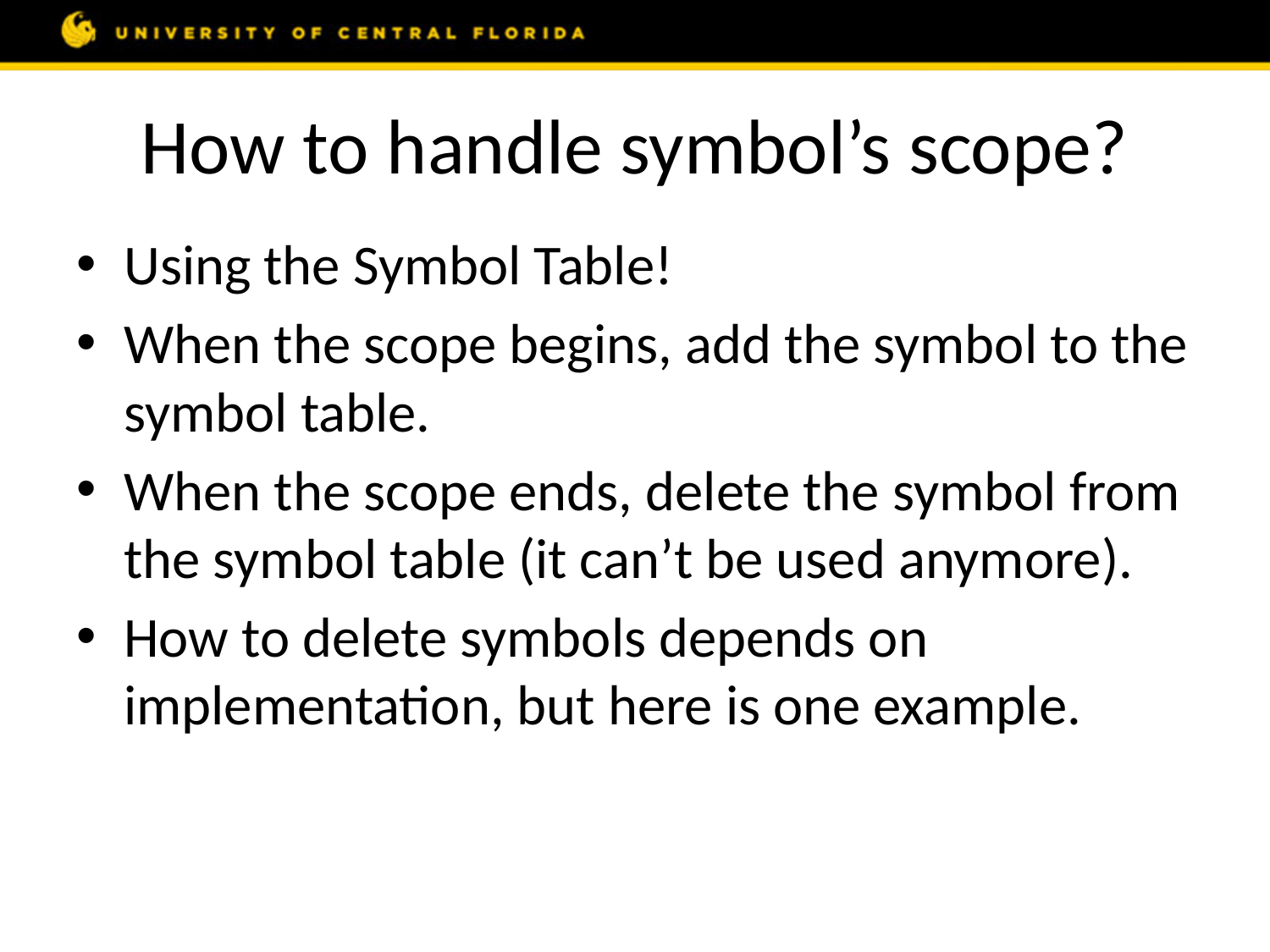

# How to handle symbol’s scope?
Using the Symbol Table!
When the scope begins, add the symbol to the symbol table.
When the scope ends, delete the symbol from the symbol table (it can’t be used anymore).
How to delete symbols depends on implementation, but here is one example.